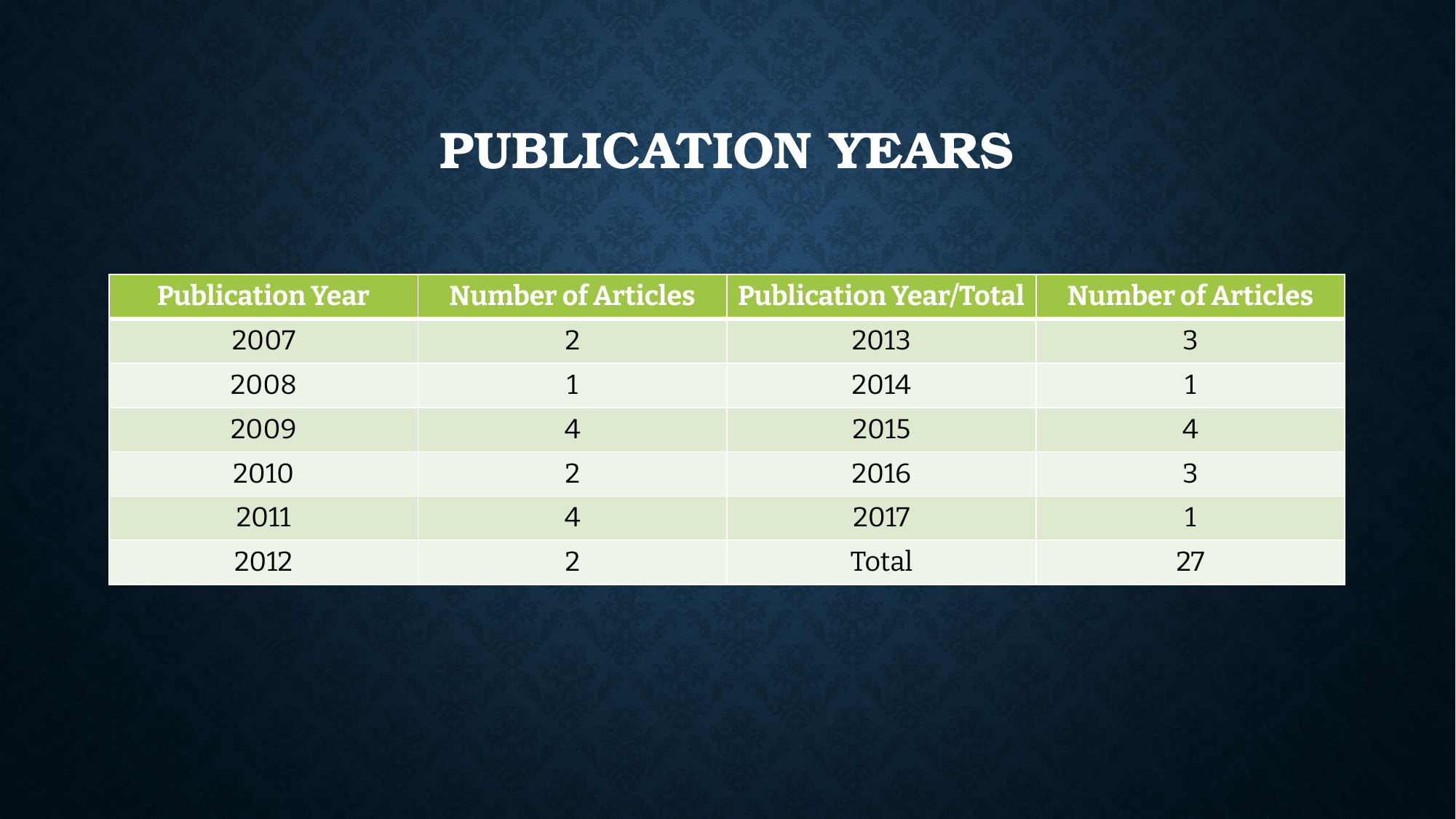

# Publication Years
| Publication Year | Number of Articles | Publication Year/Total | Number of Articles |
| --- | --- | --- | --- |
| 2007 | 2 | 2013 | 3 |
| 2008 | 1 | 2014 | 1 |
| 2009 | 4 | 2015 | 4 |
| 2010 | 2 | 2016 | 3 |
| 2011 | 4 | 2017 | 1 |
| 2012 | 2 | Total | 27 |